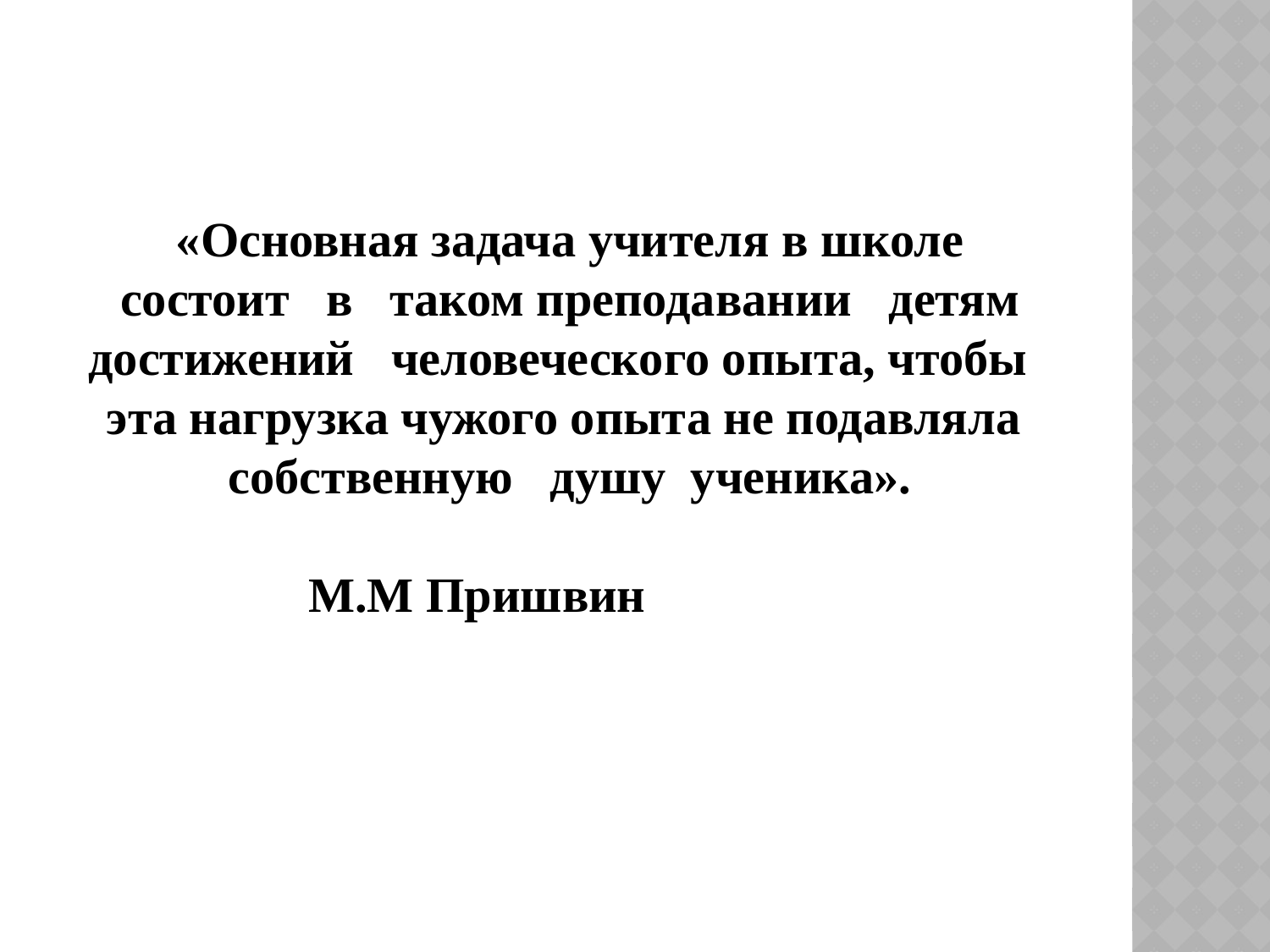

«Основная задача учителя в школе состоит   в   таком преподавании   детям достижений   человеческого опыта, чтобы   эта нагрузка чужого опыта не подавляла  собственную   душу  ученика».
                                                                                                 М.М Пришвин